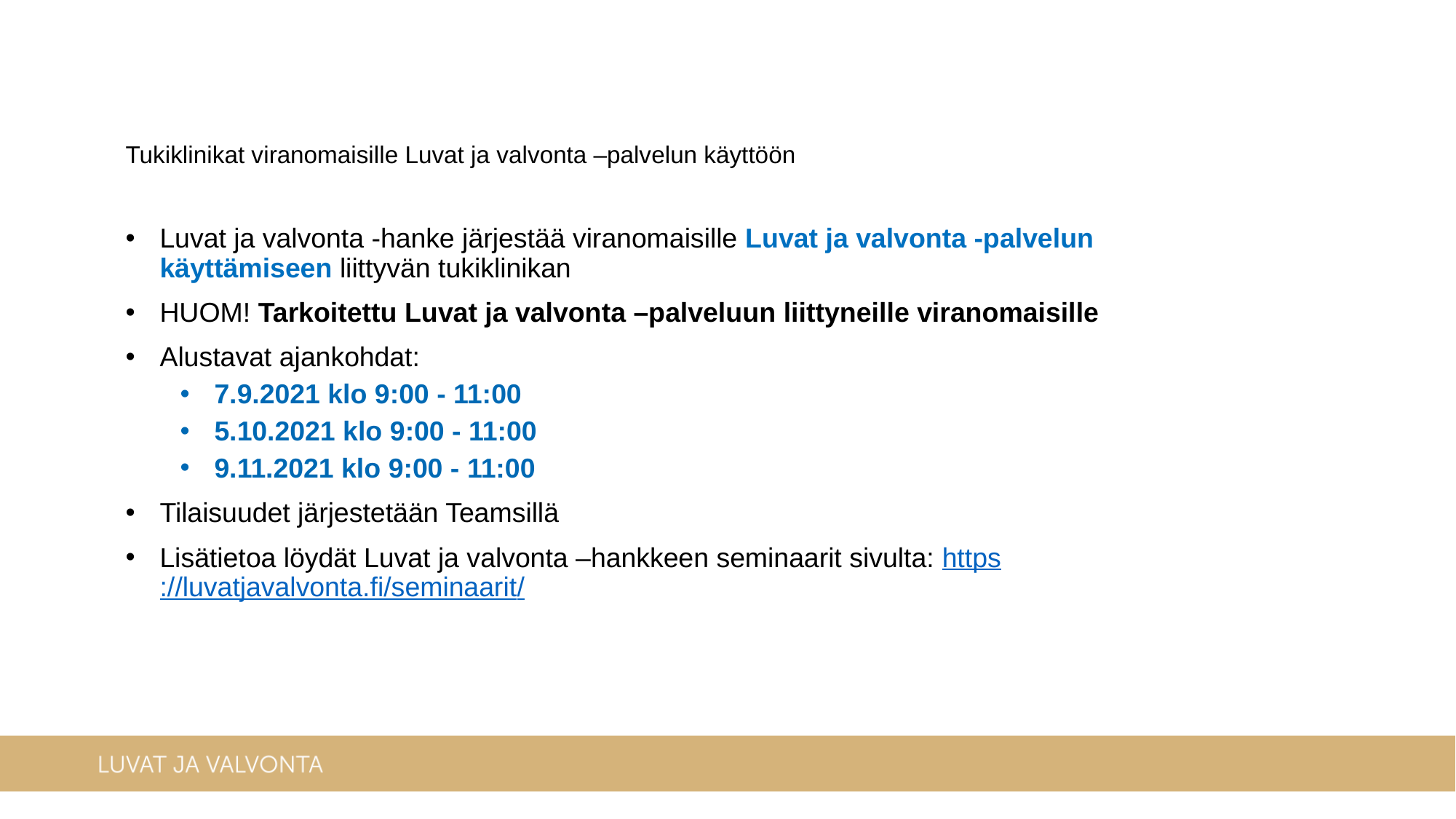

Tukiklinikat viranomaisille Luvat ja valvonta –palvelun käyttöön
Luvat ja valvonta -hanke järjestää viranomaisille Luvat ja valvonta -palvelun käyttämiseen liittyvän tukiklinikan
HUOM! Tarkoitettu Luvat ja valvonta –palveluun liittyneille viranomaisille
Alustavat ajankohdat:
7.9.2021 klo 9:00 - 11:00
5.10.2021 klo 9:00 - 11:00
9.11.2021 klo 9:00 - 11:00
Tilaisuudet järjestetään Teamsillä
Lisätietoa löydät Luvat ja valvonta –hankkeen seminaarit sivulta: https://luvatjavalvonta.fi/seminaarit/